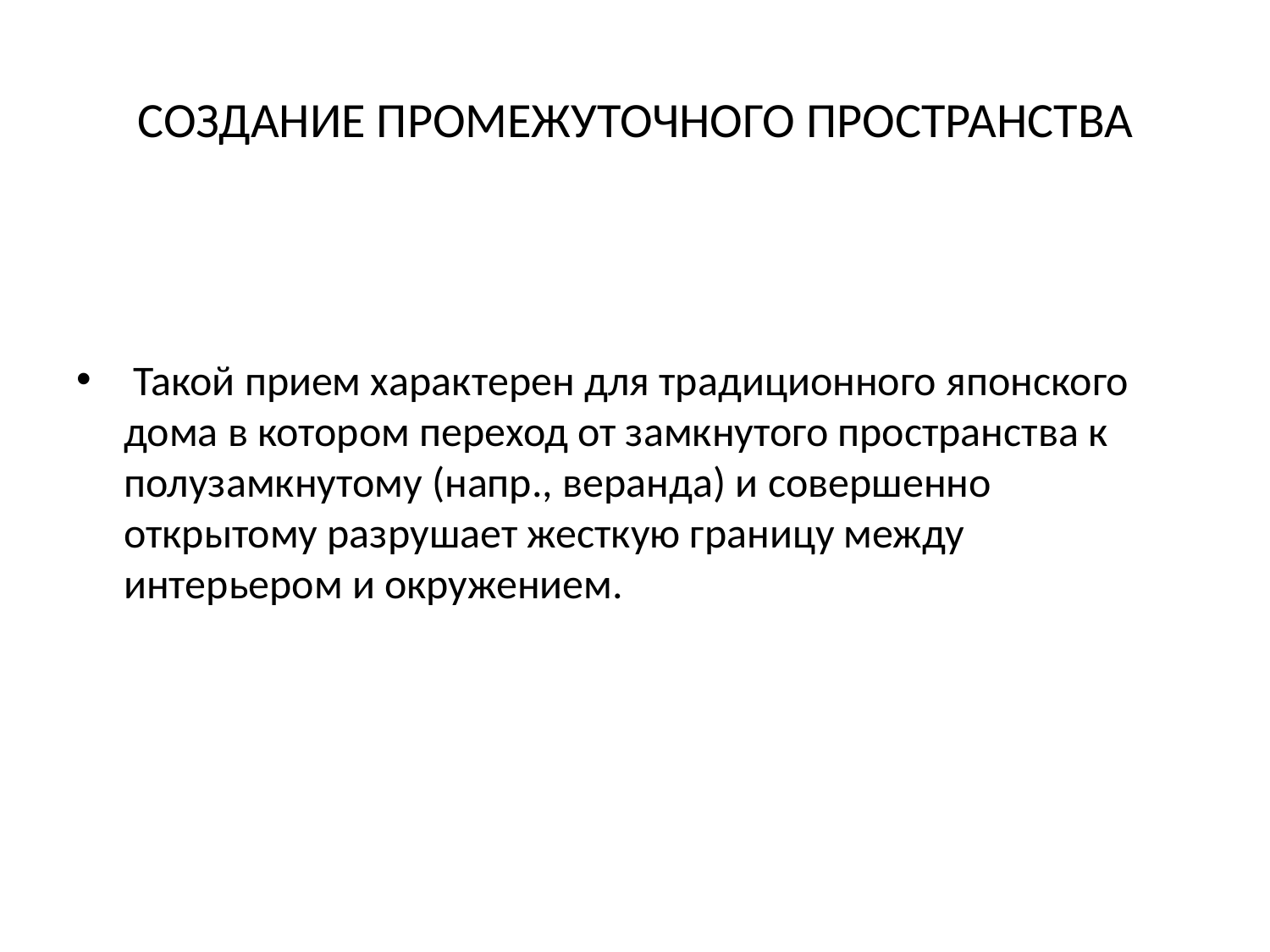

# СОЗДАНИЕ ПРОМЕЖУТОЧНОГО ПРОСТРАНСТВА
 Такой прием характерен для традиционного японского дома в котором переход от замкнутого пространства к полузамкнутому (напр., веранда) и совершенно открытому разрушает жесткую границу между интерьером и окружением.